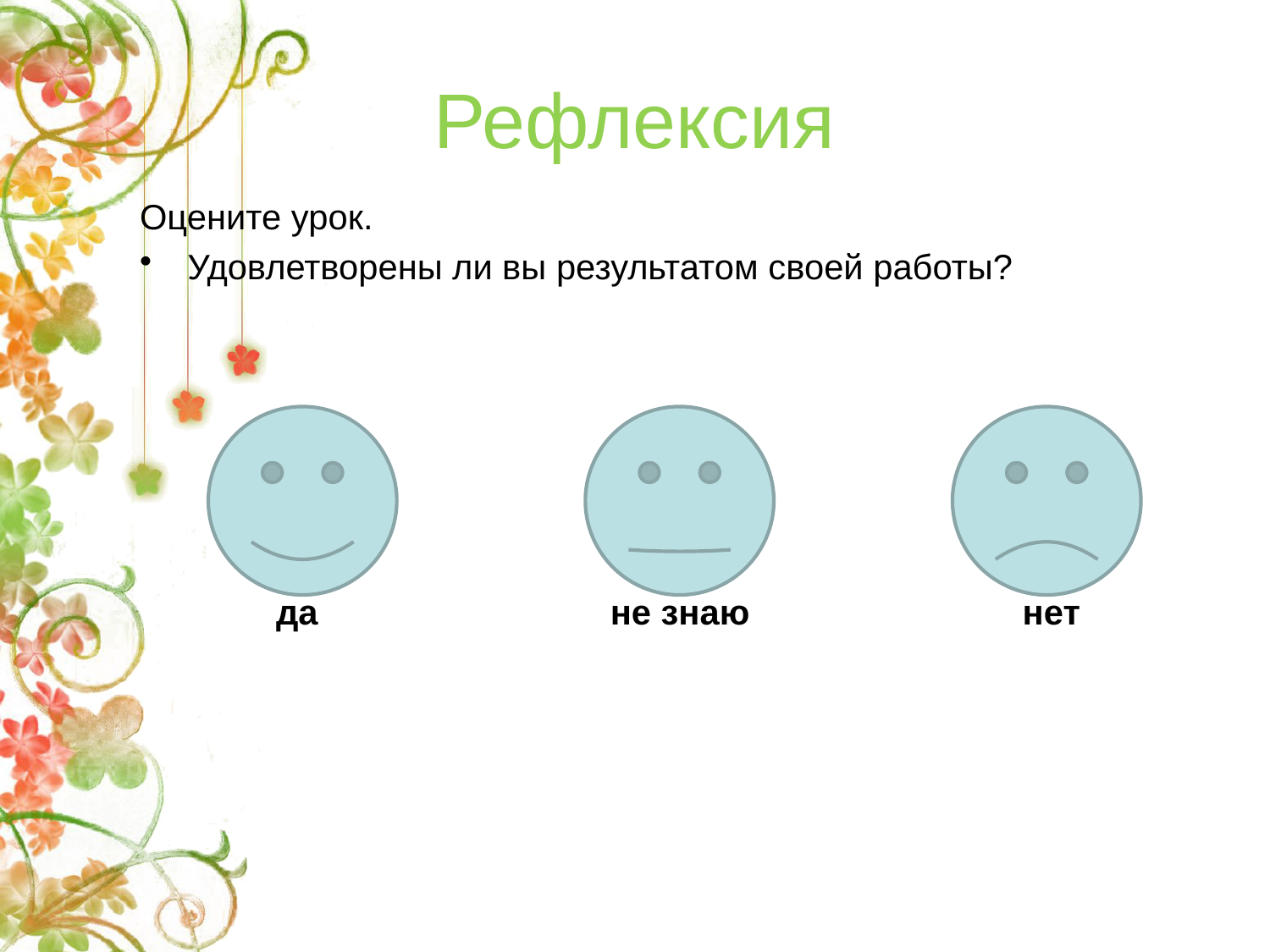

# Рефлексия
Оцените урок.
Удовлетворены ли вы результатом своей работы?

              да                              не знаю                            нет